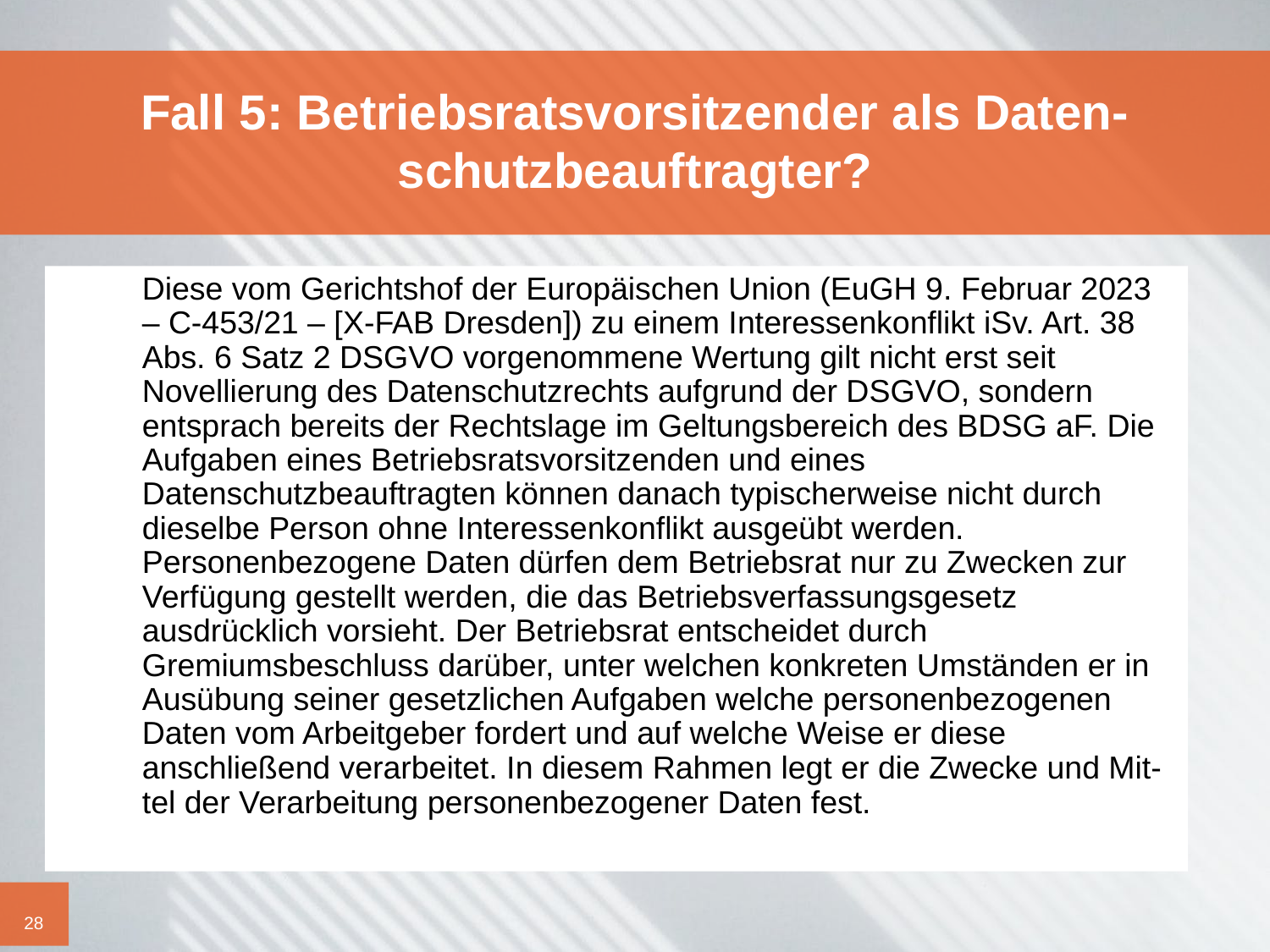

# Fall 5: Betriebsratsvorsitzender als Daten- schutzbeauftragter?
	Diese vom Gerichtshof der Europäischen Union (EuGH 9. Februar 2023 – C-453/21 – [X-FAB Dresden]) zu einem Interessenkonflikt iSv. Art. 38 Abs. 6 Satz 2 DSGVO vorgenommene Wertung gilt nicht erst seit Novellierung des Datenschutzrechts aufgrund der DSGVO, sondern entsprach bereits der Rechtslage im Geltungsbereich des BDSG aF. Die Aufgaben eines Betriebsratsvorsitzenden und eines Datenschutzbeauftragten können danach typischerweise nicht durch dieselbe Person ohne Interessenkonflikt ausgeübt werden. Personenbezogene Daten dürfen dem Betriebsrat nur zu Zwecken zur Verfügung gestellt werden, die das Betriebsverfassungsgesetz ausdrücklich vorsieht. Der Betriebsrat entscheidet durch Gremiumsbeschluss darüber, unter welchen konkreten Umständen er in Ausübung seiner gesetzlichen Aufgaben welche personenbezogenen Daten vom Arbeitgeber fordert und auf welche Weise er diese anschließend verarbeitet. In diesem Rahmen legt er die Zwecke und Mit-tel der Verarbeitung personenbezogener Daten fest.